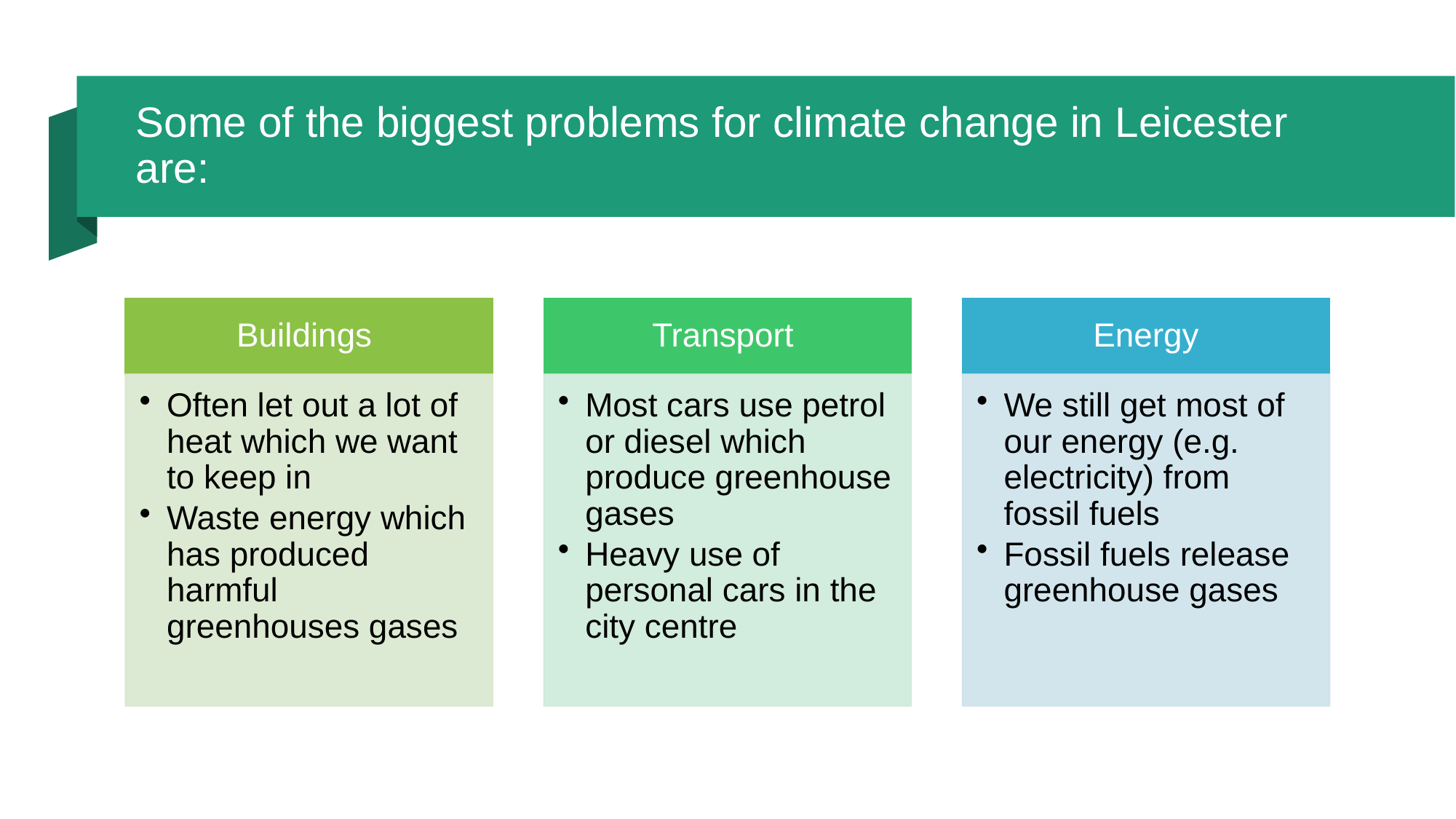

# Some of the biggest problems for climate change in Leicester are:

Buildings
Often let out a lot of heat which we want to keep in
Waste energy which has produced harmful greenhouses gases
Transport
Most cars use petrol or diesel which produce greenhouse gases
Heavy use of personal cars in the city centre
Energy
We still get most of our energy (e.g. electricity) from fossil fuels
Fossil fuels release greenhouse gases